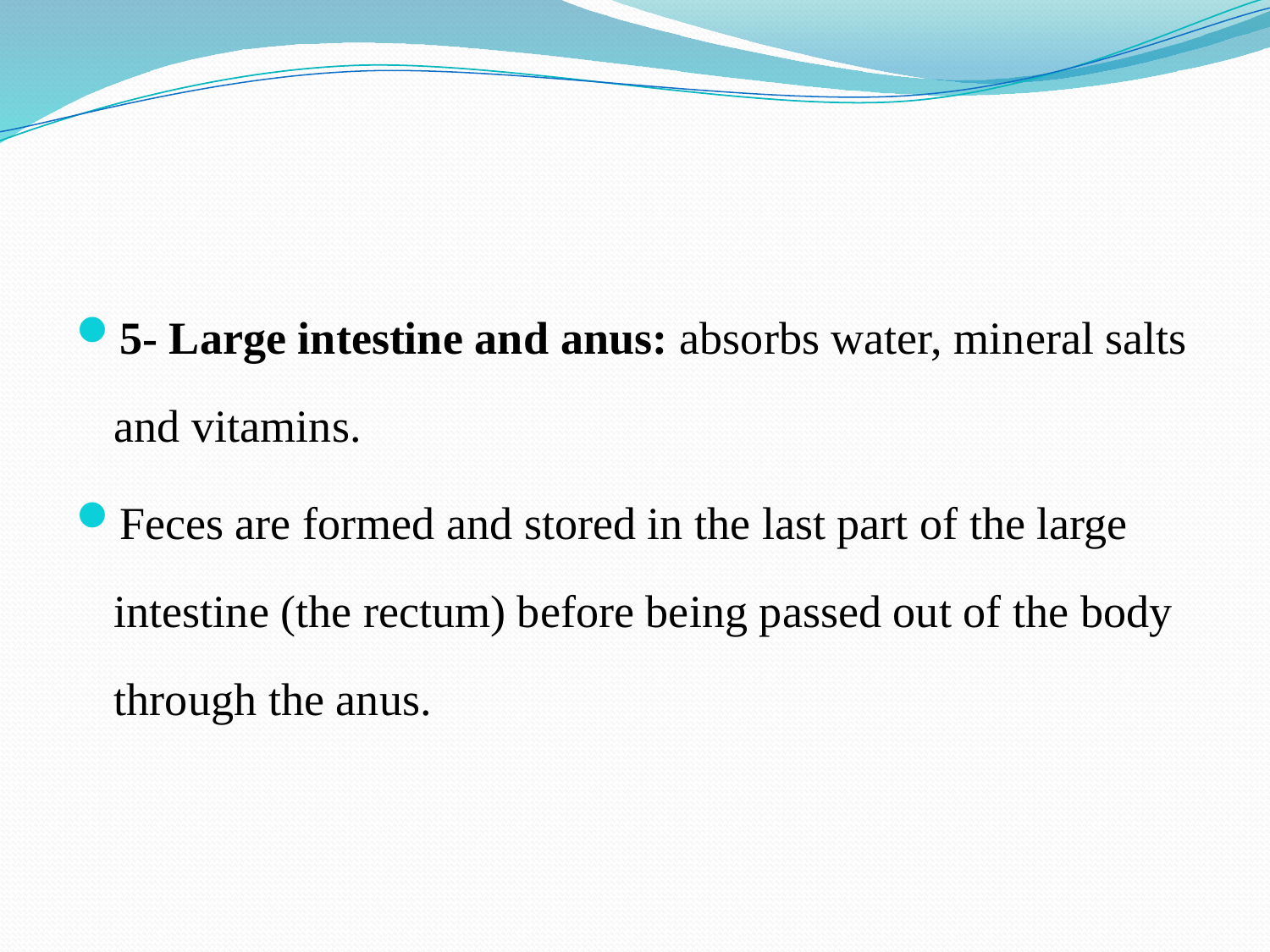

#
5- Large intestine and anus: absorbs water, mineral salts and vitamins.
Feces are formed and stored in the last part of the large intestine (the rectum) before being passed out of the body through the anus.